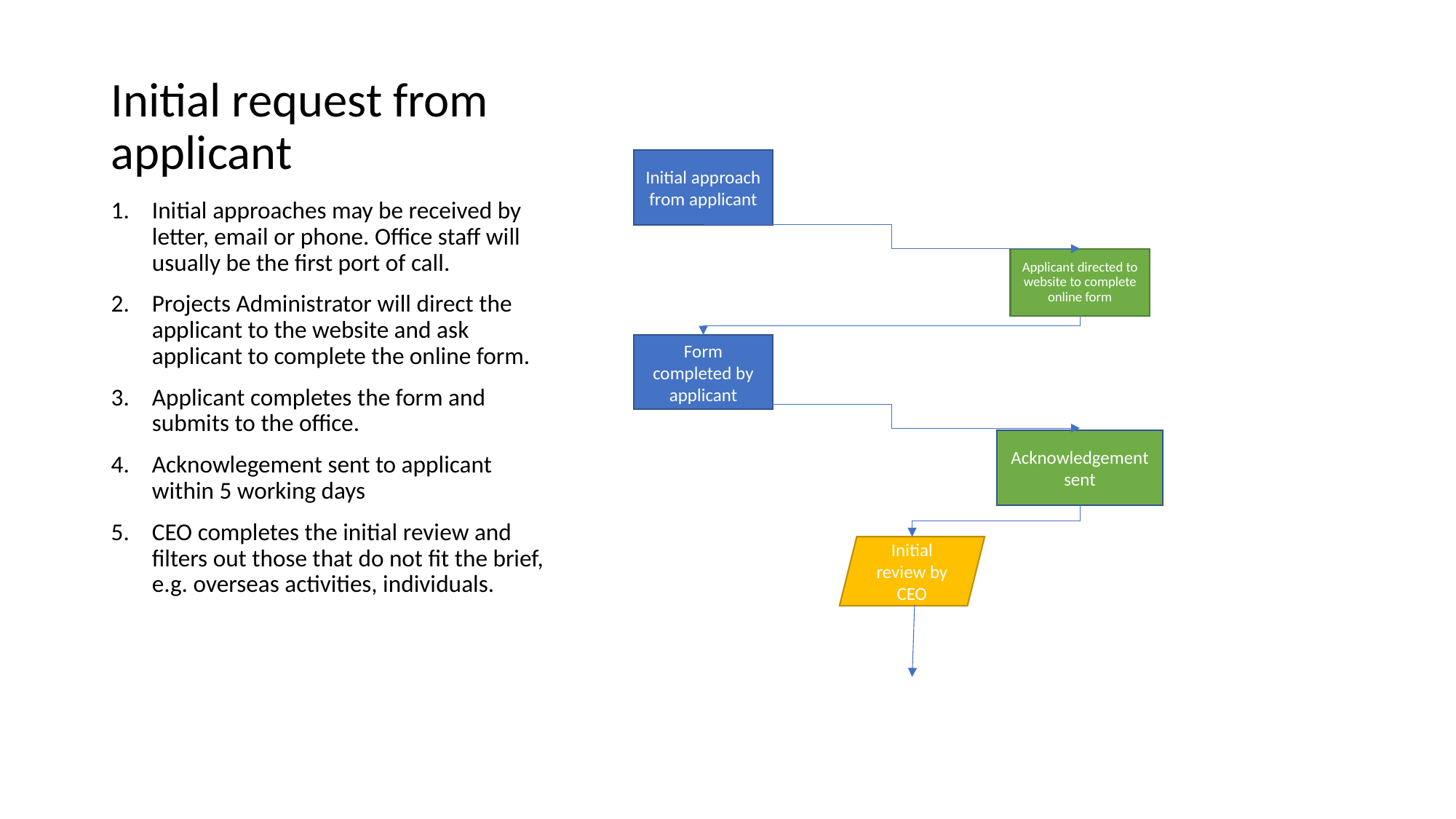

# Initial request from applicant
Initial approach from applicant
Initial approaches may be received by letter, email or phone. Office staff will usually be the first port of call.
Projects Administrator will direct the applicant to the website and ask applicant to complete the online form.
Applicant completes the form and submits to the office.
Acknowlegement sent to applicant within 5 working days
CEO completes the initial review and filters out those that do not fit the brief, e.g. overseas activities, individuals.
Applicant directed to website to complete online form
Form completed by applicant
Acknowledgement sent
Initial review by CEO